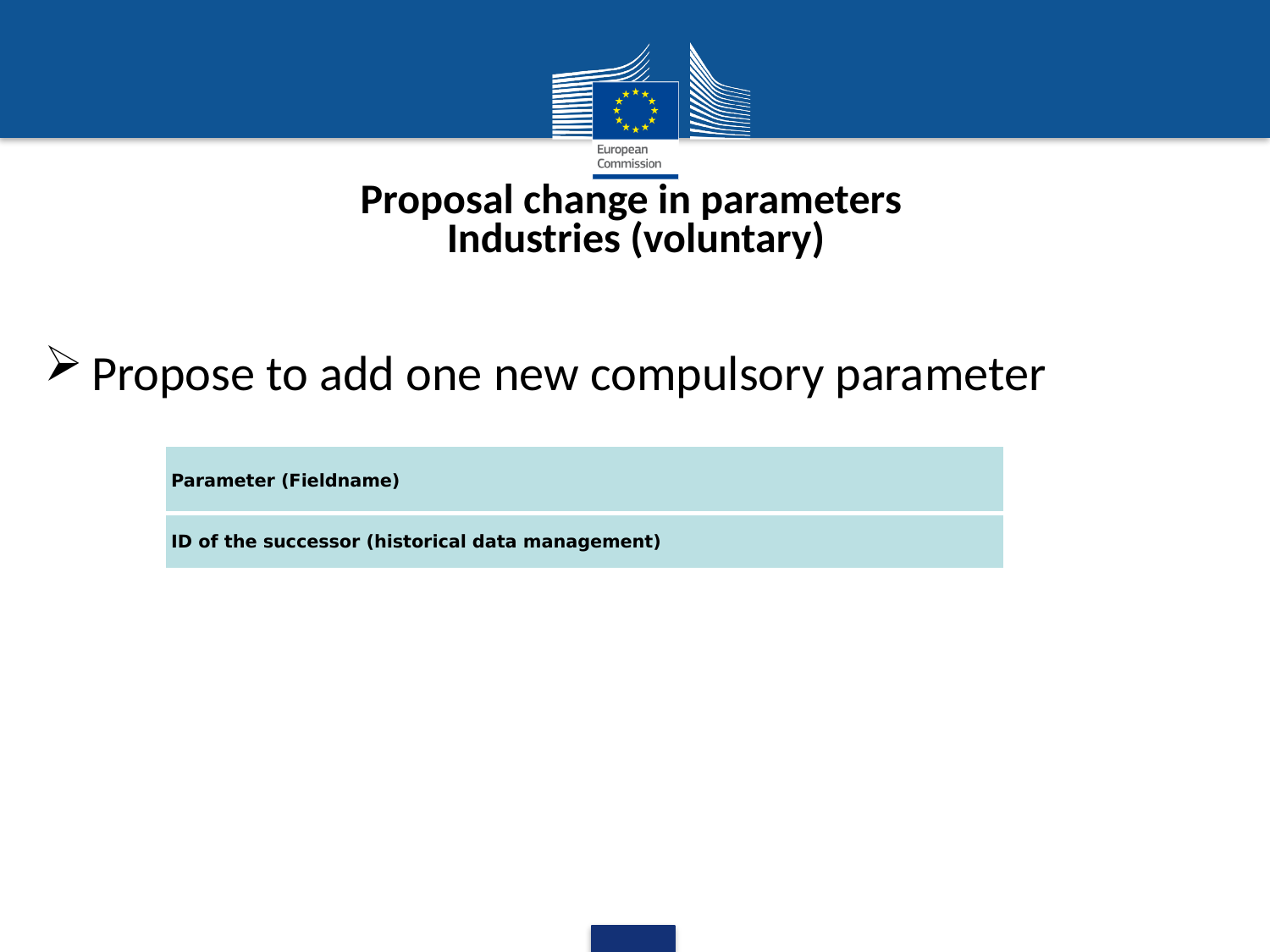

Proposal change in parameters
Industries (voluntary)

Propose to add one new compulsory parameter

| Parameter (Fieldname) |
| --- |
| ID of the successor (historical data management) |